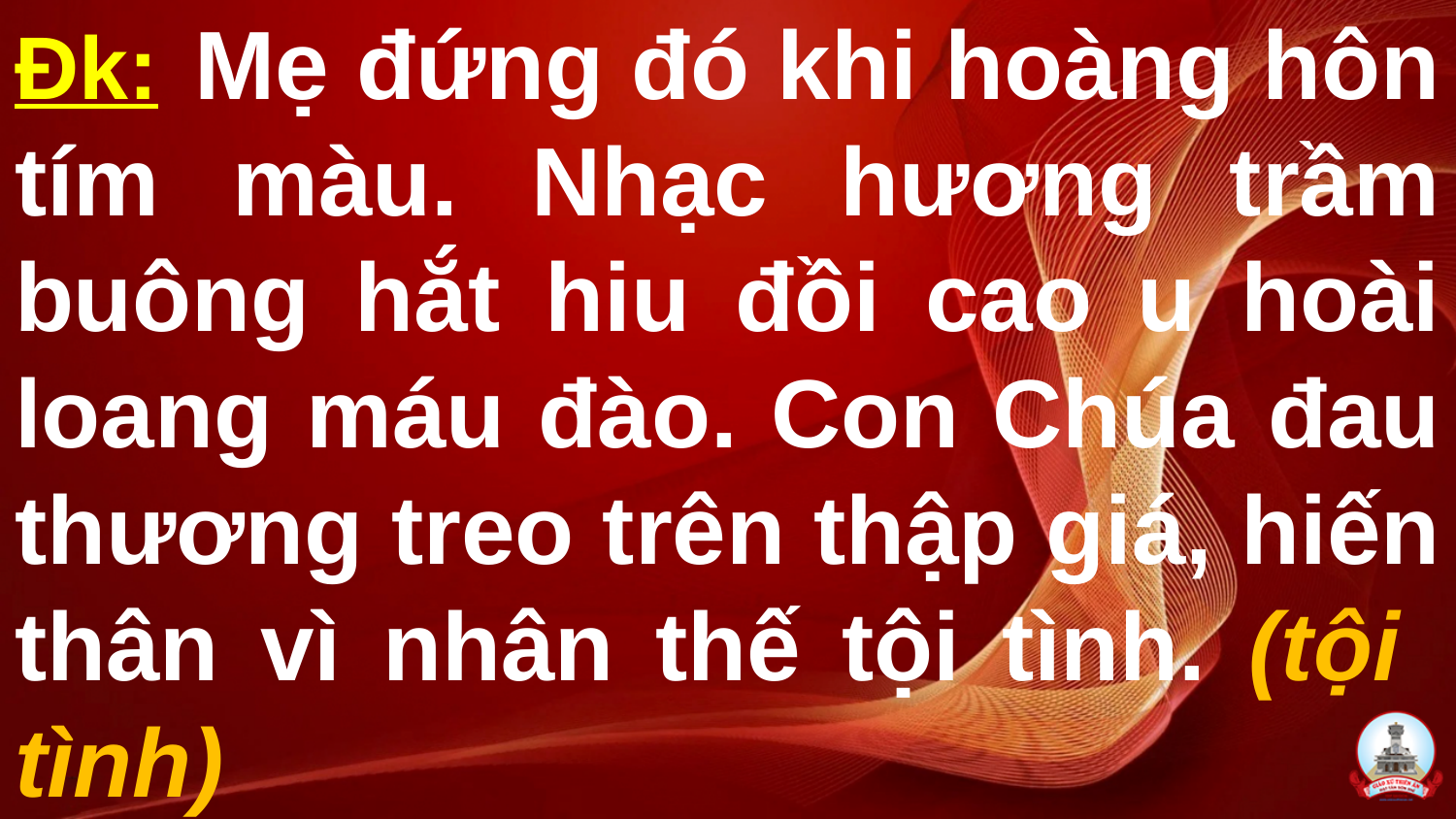

# Đk:  Mẹ đứng đó khi hoàng hôn tím màu. Nhạc hương trầm buông hắt hiu đồi cao u hoài loang máu đào. Con Chúa đau thương treo trên thập giá, hiến thân vì nhân thế tội tình. (tội  tình)